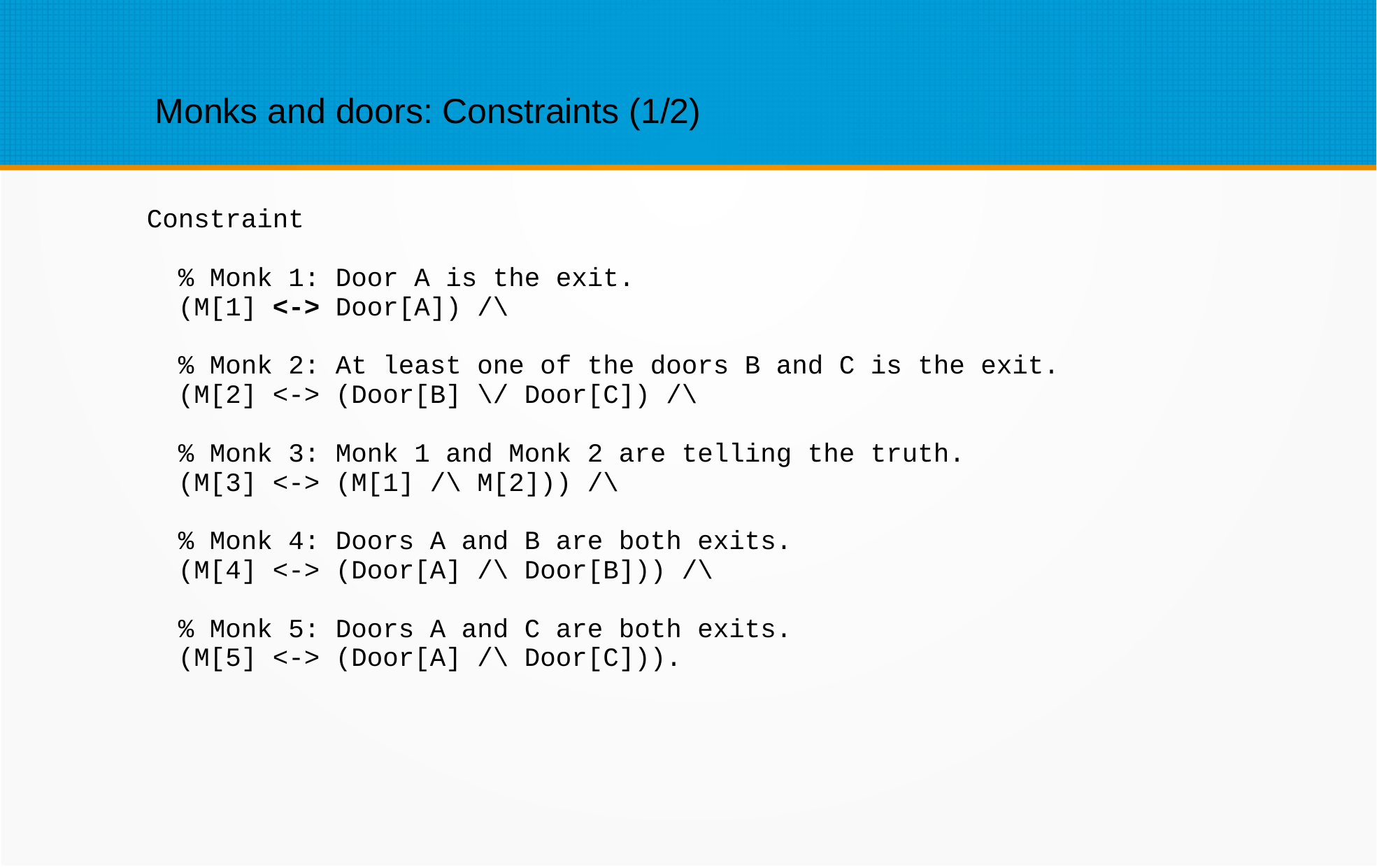

Monks and doors: Constraints (1/2)
Constraint

  % Monk 1: Door A is the exit.
  (M[1] <-> Door[A]) /\

  % Monk 2: At least one of the doors B and C is the exit.
  (M[2] <-> (Door[B] \/ Door[C]) /\

  % Monk 3: Monk 1 and Monk 2 are telling the truth.
  (M[3] <-> (M[1] /\ M[2])) /\

  % Monk 4: Doors A and B are both exits.
  (M[4] <-> (Door[A] /\ Door[B])) /\

  % Monk 5: Doors A and C are both exits.
  (M[5] <-> (Door[A] /\ Door[C])).